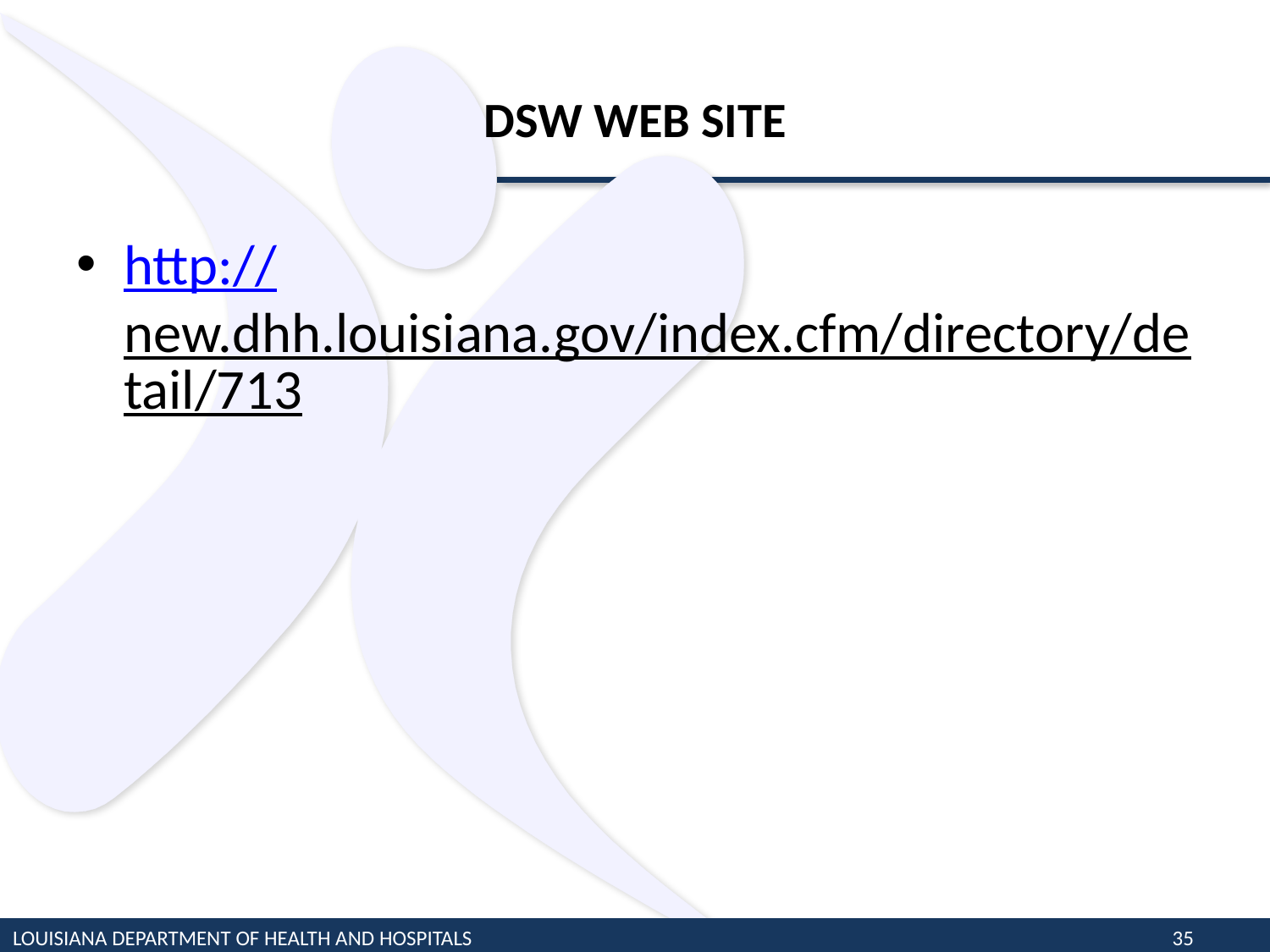

# DSW WEB SITE
http://new.dhh.louisiana.gov/index.cfm/directory/detail/713
LOUISIANA DEPARTMENT OF HEALTH AND HOSPITALS
35